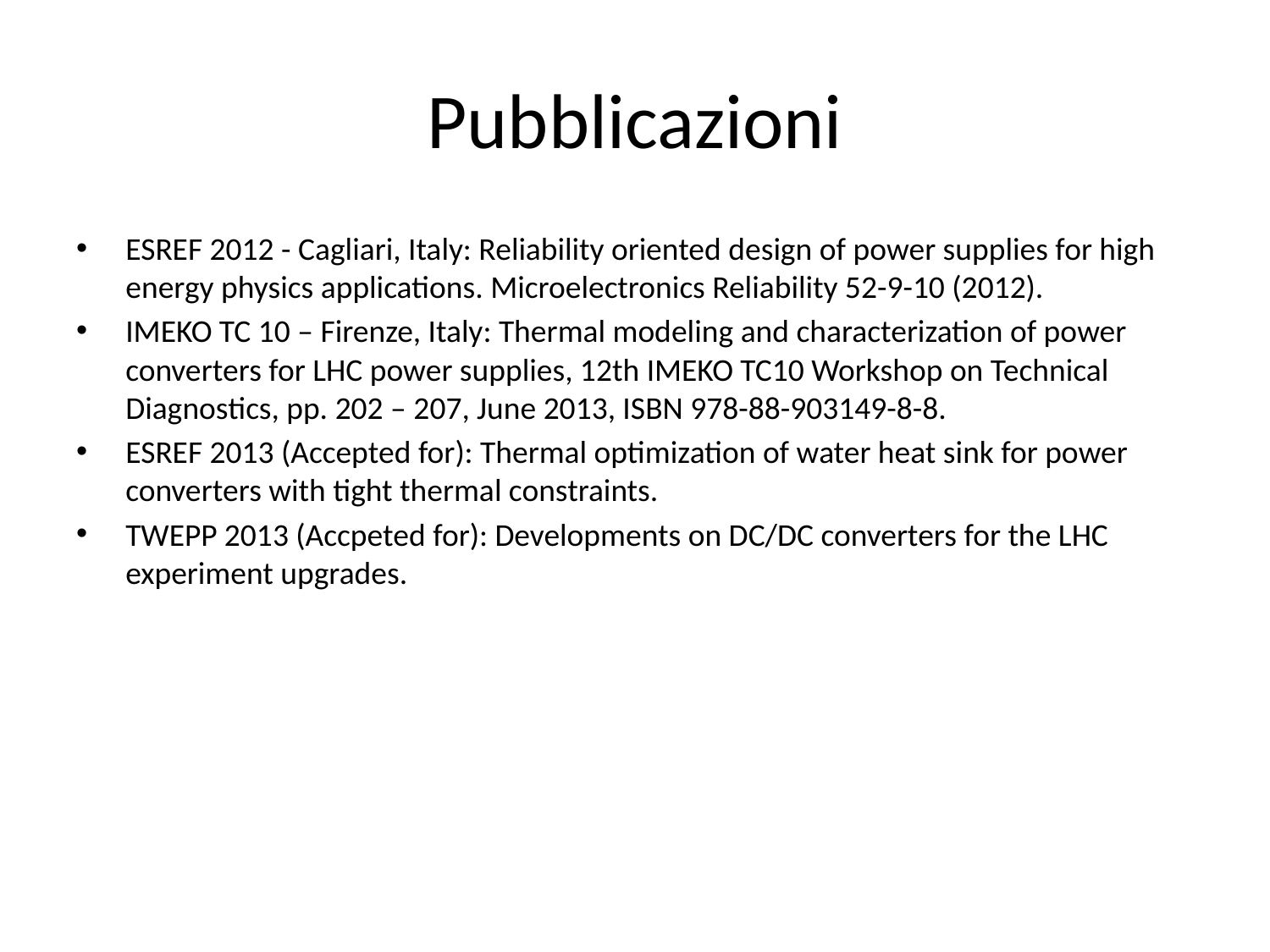

# Pubblicazioni
ESREF 2012 - Cagliari, Italy: Reliability oriented design of power supplies for high energy physics applications. Microelectronics Reliability 52-9-10 (2012).
IMEKO TC 10 – Firenze, Italy: Thermal modeling and characterization of power converters for LHC power supplies, 12th IMEKO TC10 Workshop on Technical Diagnostics, pp. 202 – 207, June 2013, ISBN 978-88-903149-8-8.
ESREF 2013 (Accepted for): Thermal optimization of water heat sink for power converters with tight thermal constraints.
TWEPP 2013 (Accpeted for): Developments on DC/DC converters for the LHC experiment upgrades.